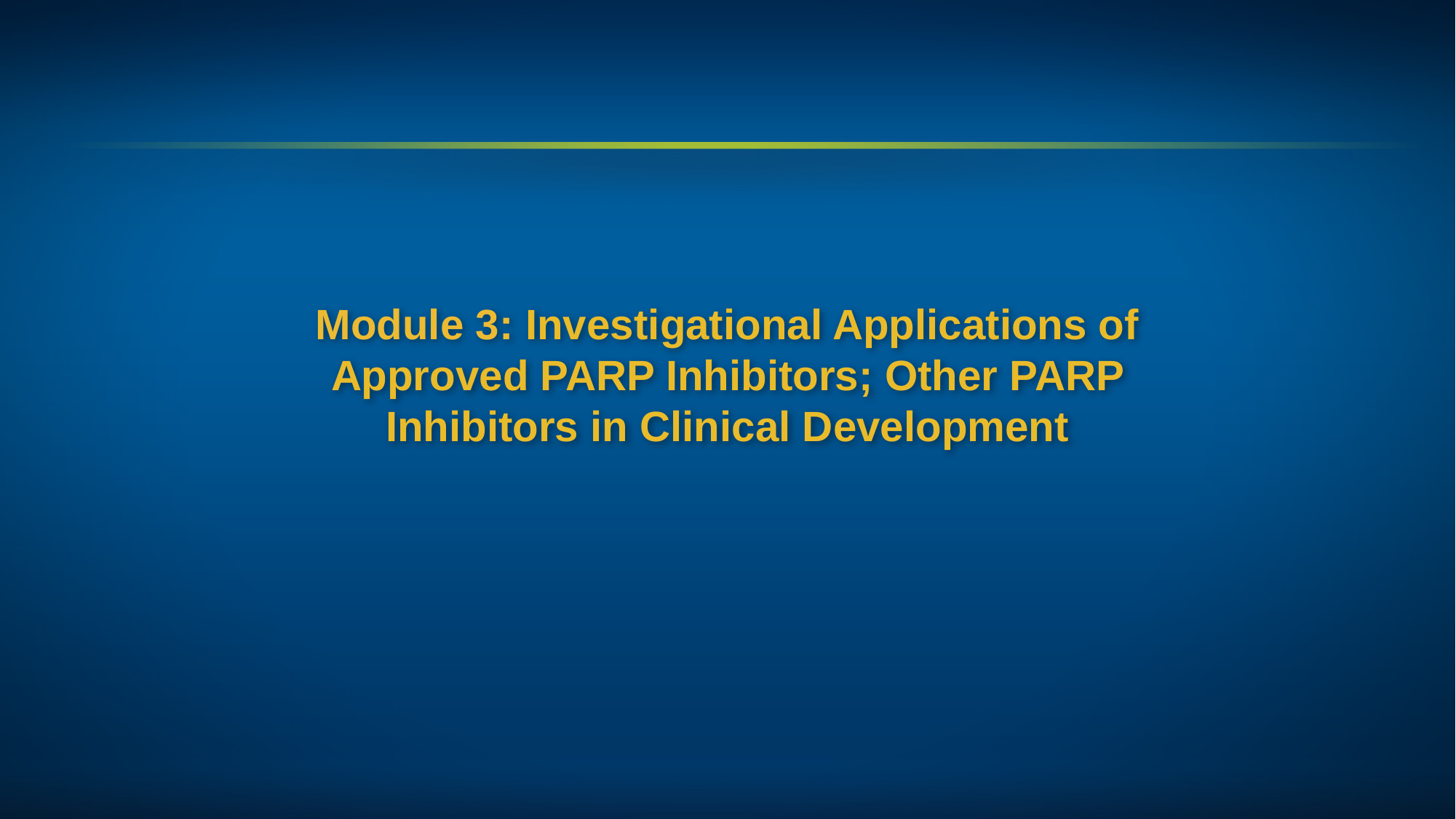

Module 3: Investigational Applications of Approved PARP Inhibitors; Other PARP Inhibitors in Clinical Development